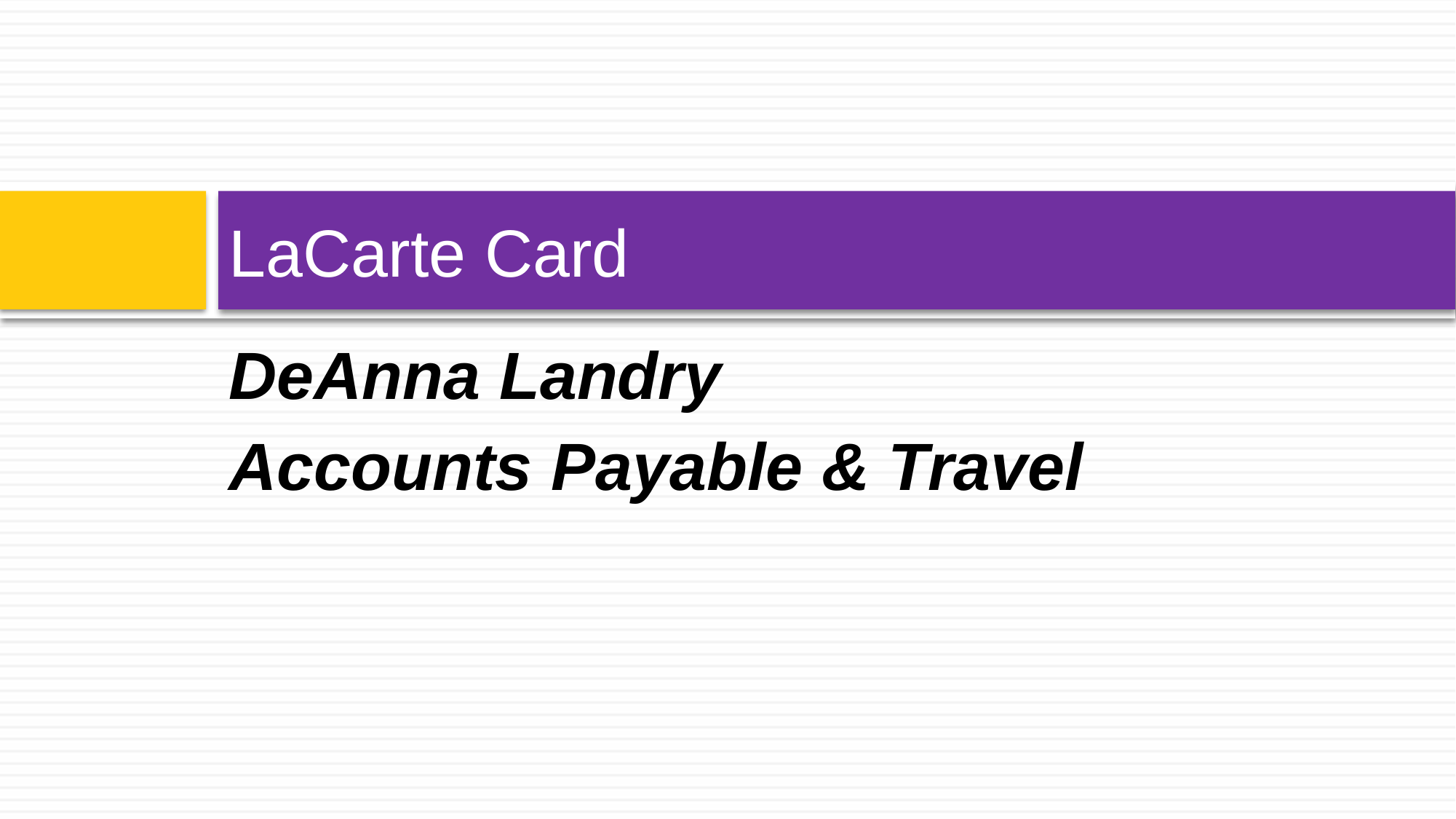

# LaCarte Card
DeAnna Landry
Accounts Payable & Travel